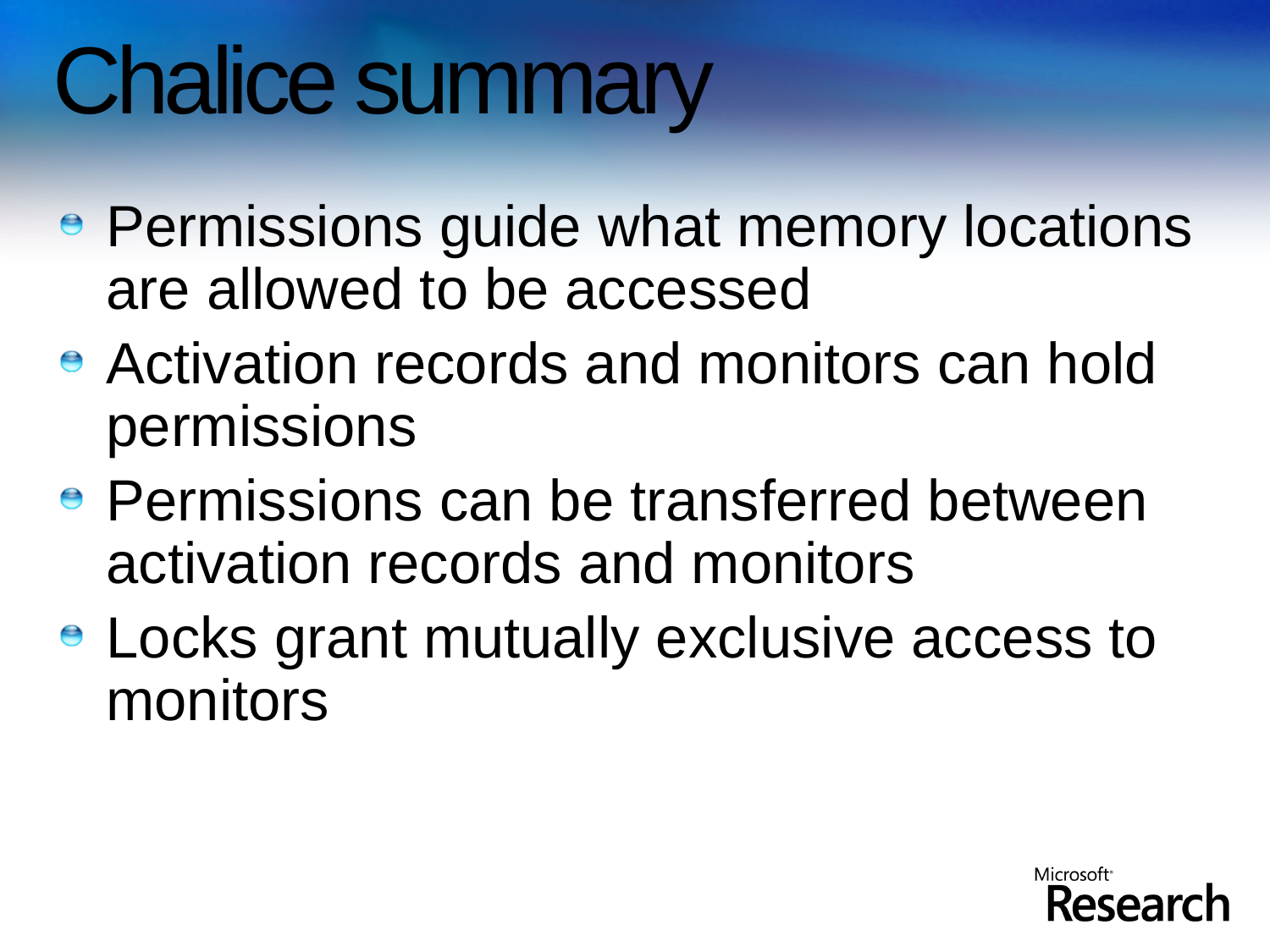

# Chalice summary
Permissions guide what memory locations are allowed to be accessed
Activation records and monitors can hold permissions
Permissions can be transferred between activation records and monitors
Locks grant mutually exclusive access to monitors